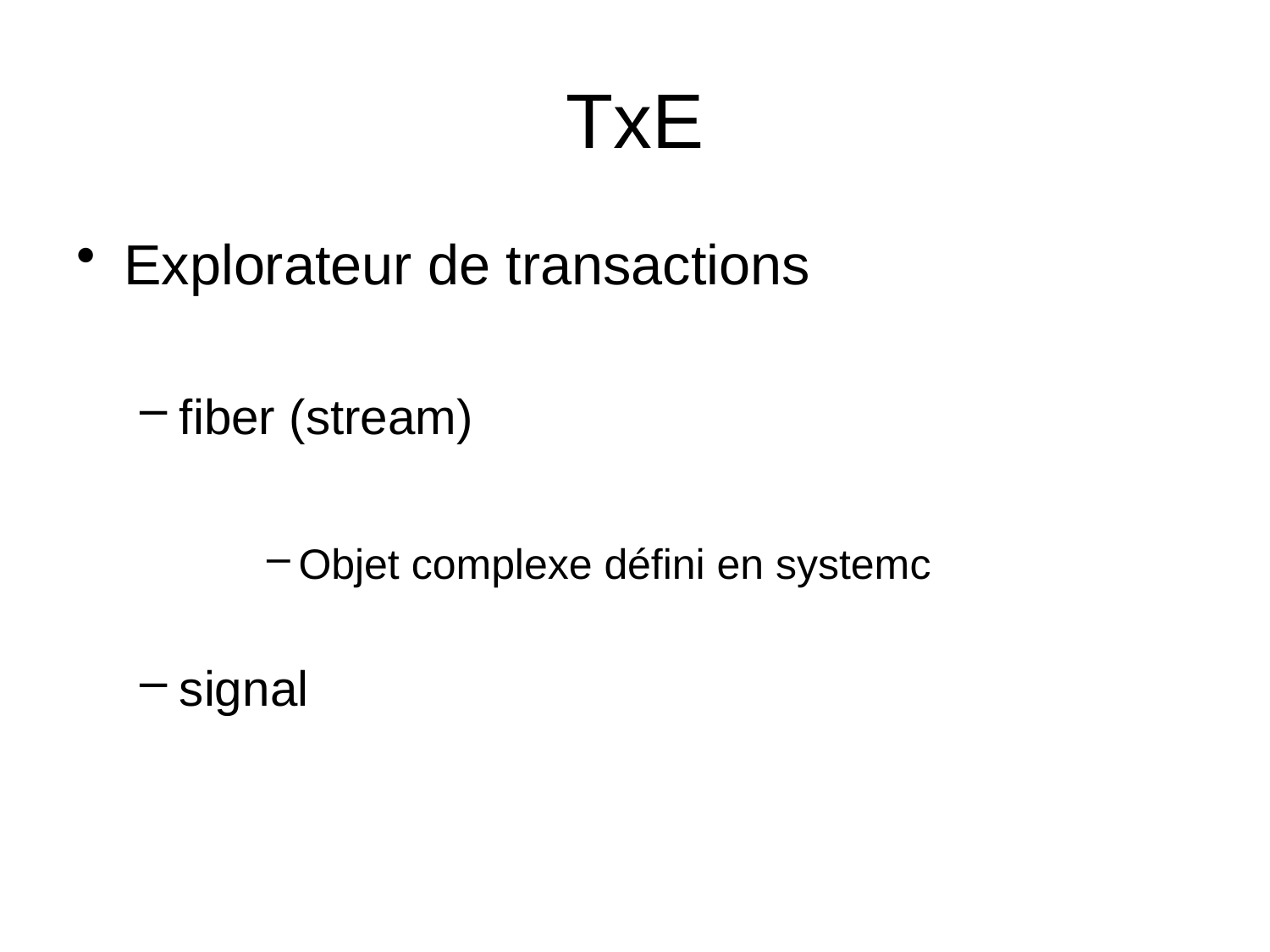

# TxE
Explorateur de transactions

fiber (stream)

Objet complexe défini en systemc

signal